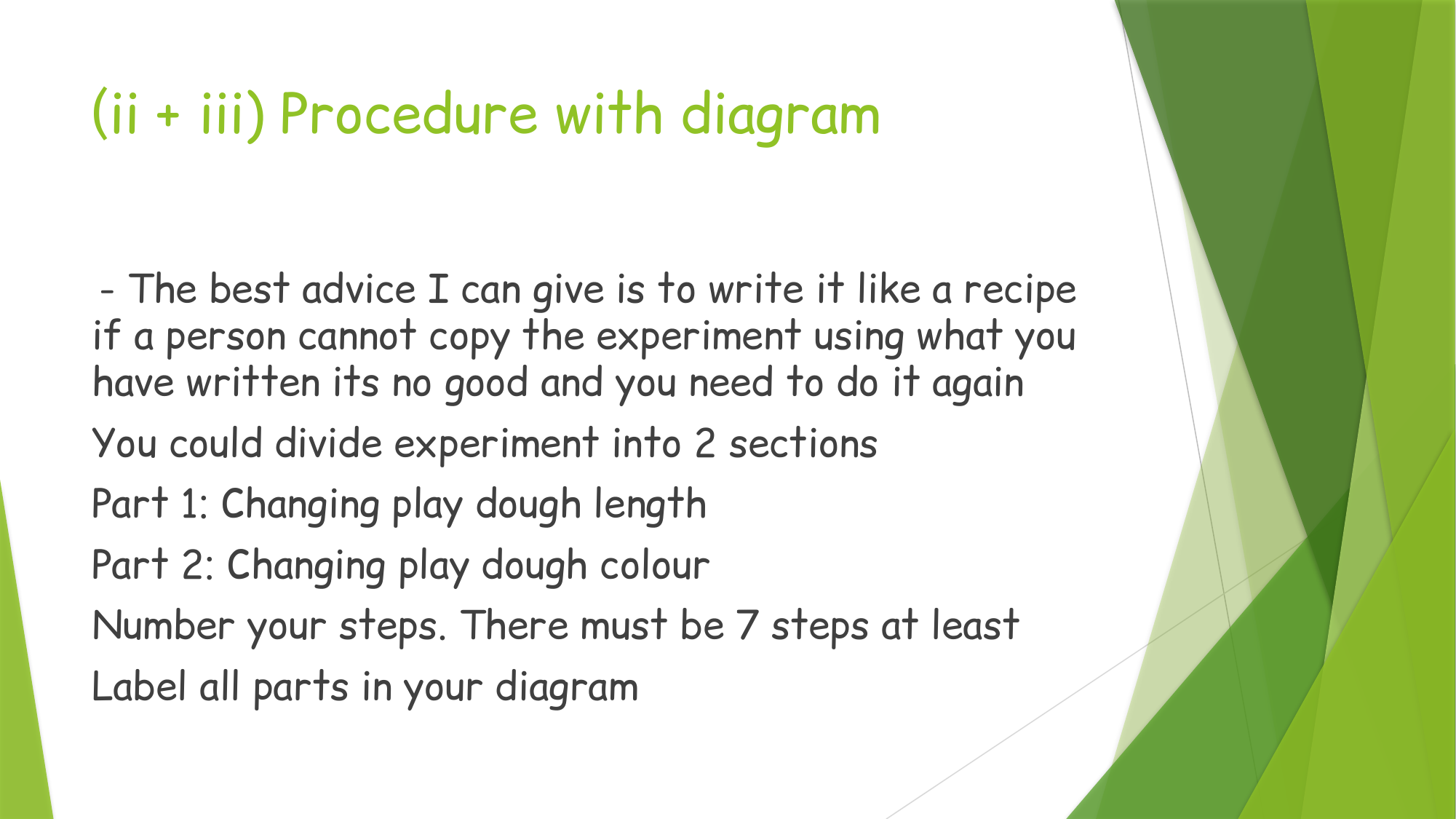

# (ii + iii) Procedure with diagram
 - The best advice I can give is to write it like a recipe if a person cannot copy the experiment using what you have written its no good and you need to do it again
You could divide experiment into 2 sections
Part 1: Changing play dough length
Part 2: Changing play dough colour
Number your steps. There must be 7 steps at least
Label all parts in your diagram